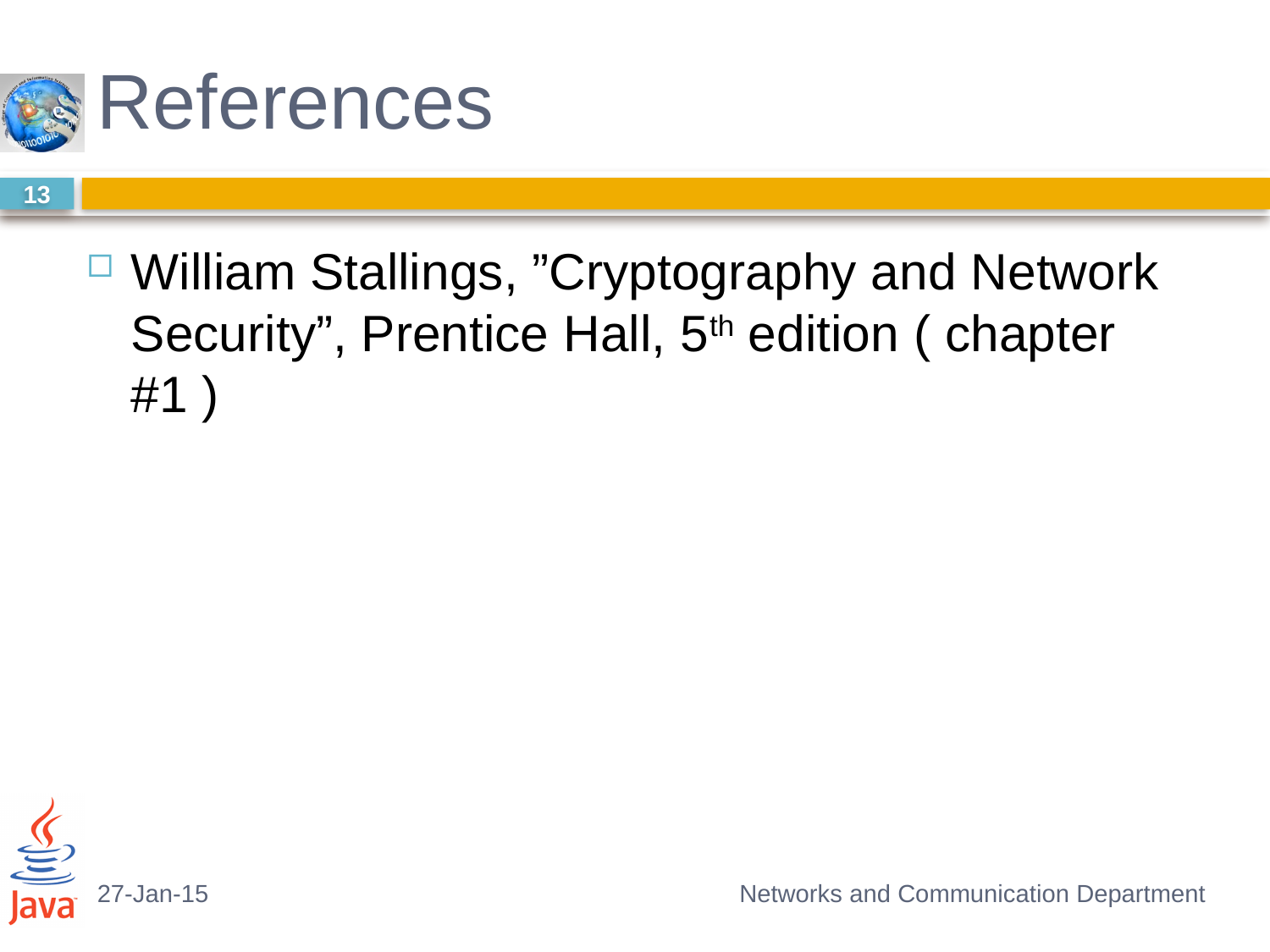

# References
13
William Stallings, ”Cryptography and Network Security”, Prentice Hall, 5th edition ( chapter #1 )

27-Jan-15
Networks and Communication Department